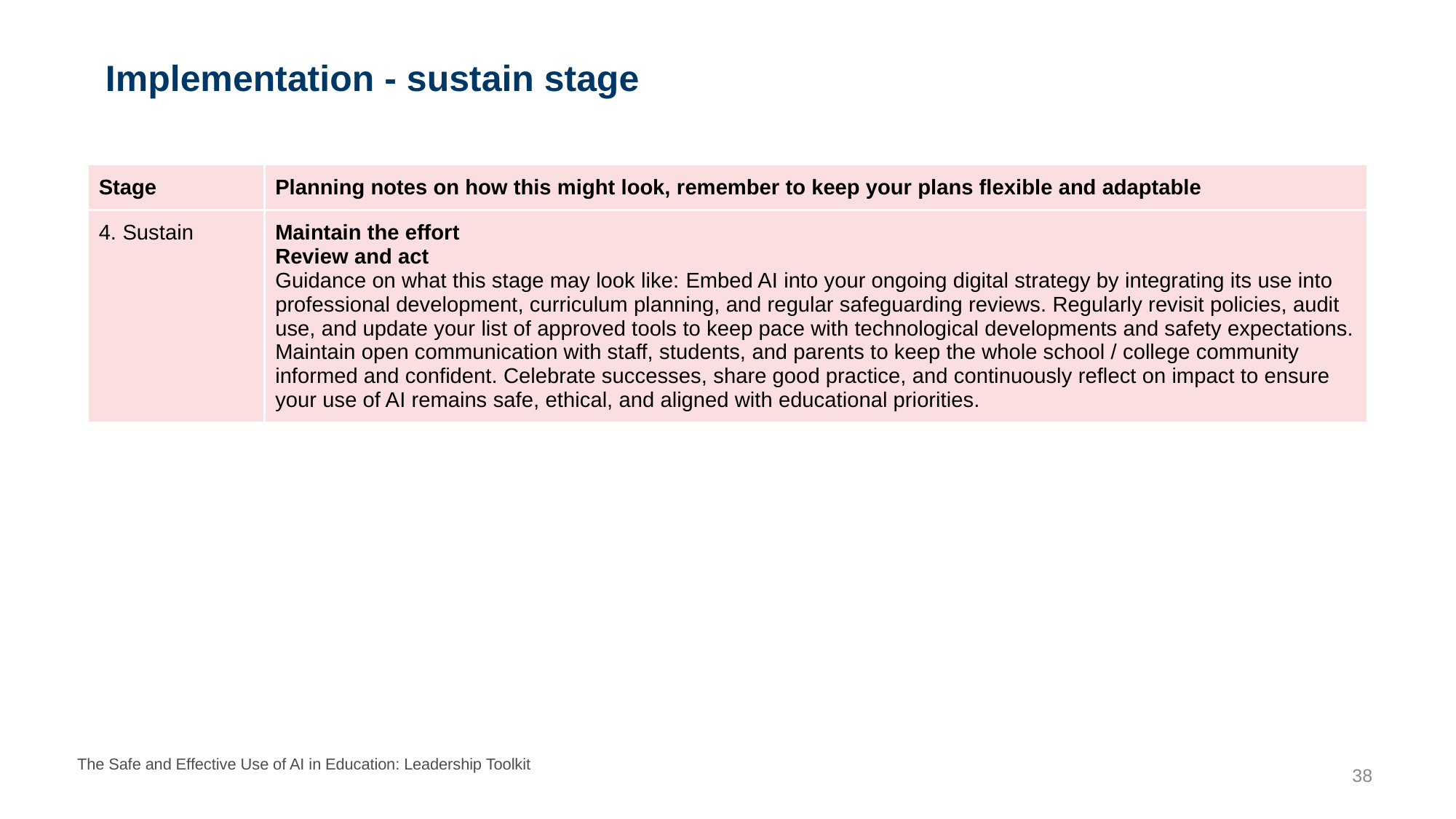

# Implementation - sustain stage
| Stage | Planning notes on how this might look, remember to keep your plans flexible and adaptable |
| --- | --- |
| 4. Sustain | Maintain the effort Review and act Guidance on what this stage may look like: Embed AI into your ongoing digital strategy by integrating its use into professional development, curriculum planning, and regular safeguarding reviews. Regularly revisit policies, audit use, and update your list of approved tools to keep pace with technological developments and safety expectations. Maintain open communication with staff, students, and parents to keep the whole school / college community informed and confident. Celebrate successes, share good practice, and continuously reflect on impact to ensure your use of AI remains safe, ethical, and aligned with educational priorities. |
The Safe and Effective Use of AI in Education: Leadership Toolkit

38